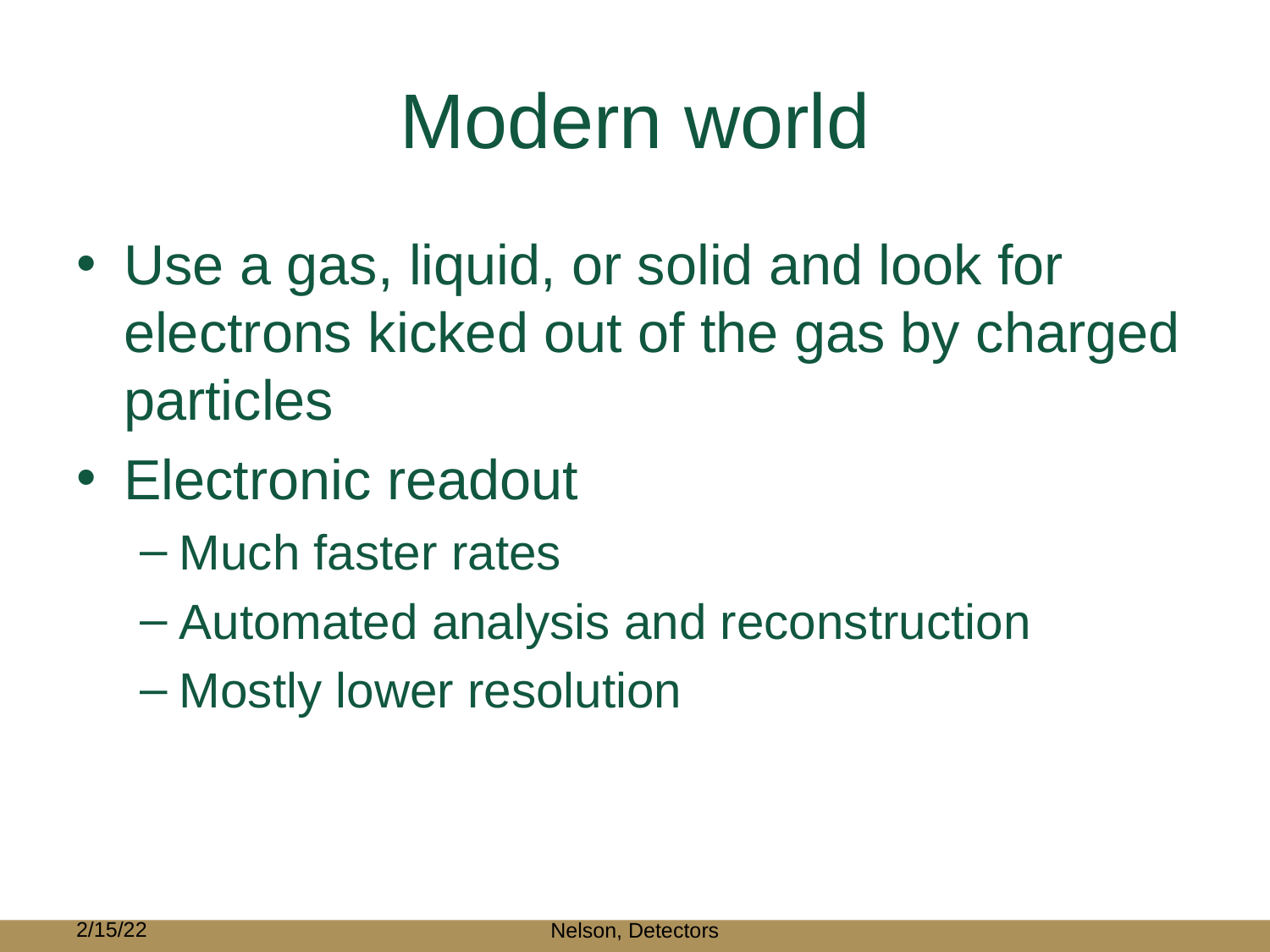

# Modern world
Use a gas, liquid, or solid and look for electrons kicked out of the gas by charged particles
Electronic readout
Much faster rates
Automated analysis and reconstruction
Mostly lower resolution
2/15/22
Nelson, Detectors